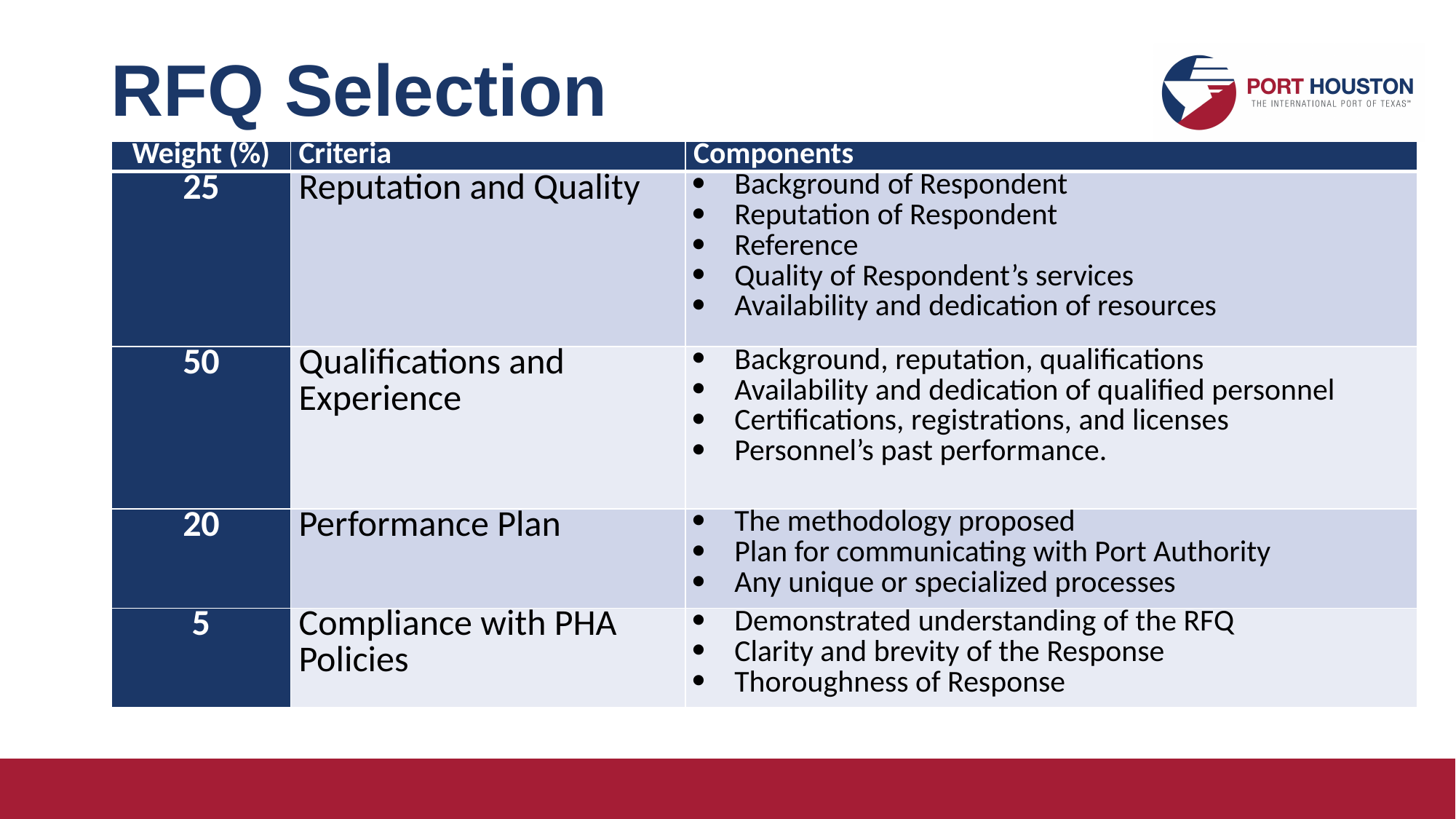

# RFQ Selection
| Weight (%) | Criteria | Components |
| --- | --- | --- |
| 25 | Reputation and Quality | Background of Respondent Reputation of Respondent Reference Quality of Respondent’s services Availability and dedication of resources |
| 50 | Qualifications and Experience | Background, reputation, qualifications Availability and dedication of qualified personnel Certifications, registrations, and licenses Personnel’s past performance. |
| 20 | Performance Plan | The methodology proposed Plan for communicating with Port Authority Any unique or specialized processes |
| 5 | Compliance with PHA Policies | Demonstrated understanding of the RFQ Clarity and brevity of the Response Thoroughness of Response |